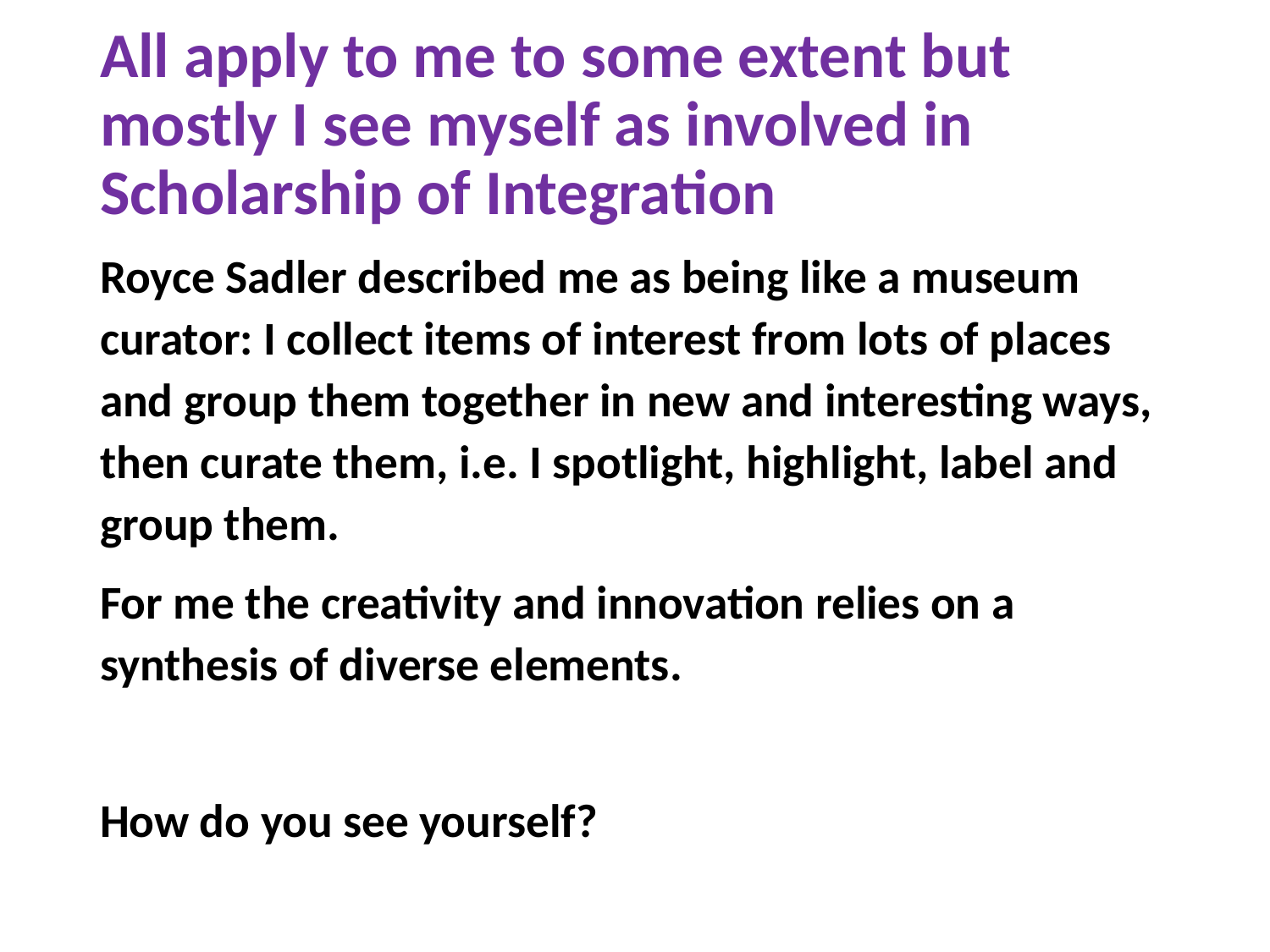

# All apply to me to some extent but mostly I see myself as involved in Scholarship of Integration
Royce Sadler described me as being like a museum curator: I collect items of interest from lots of places and group them together in new and interesting ways, then curate them, i.e. I spotlight, highlight, label and group them.
For me the creativity and innovation relies on a synthesis of diverse elements.

How do you see yourself?